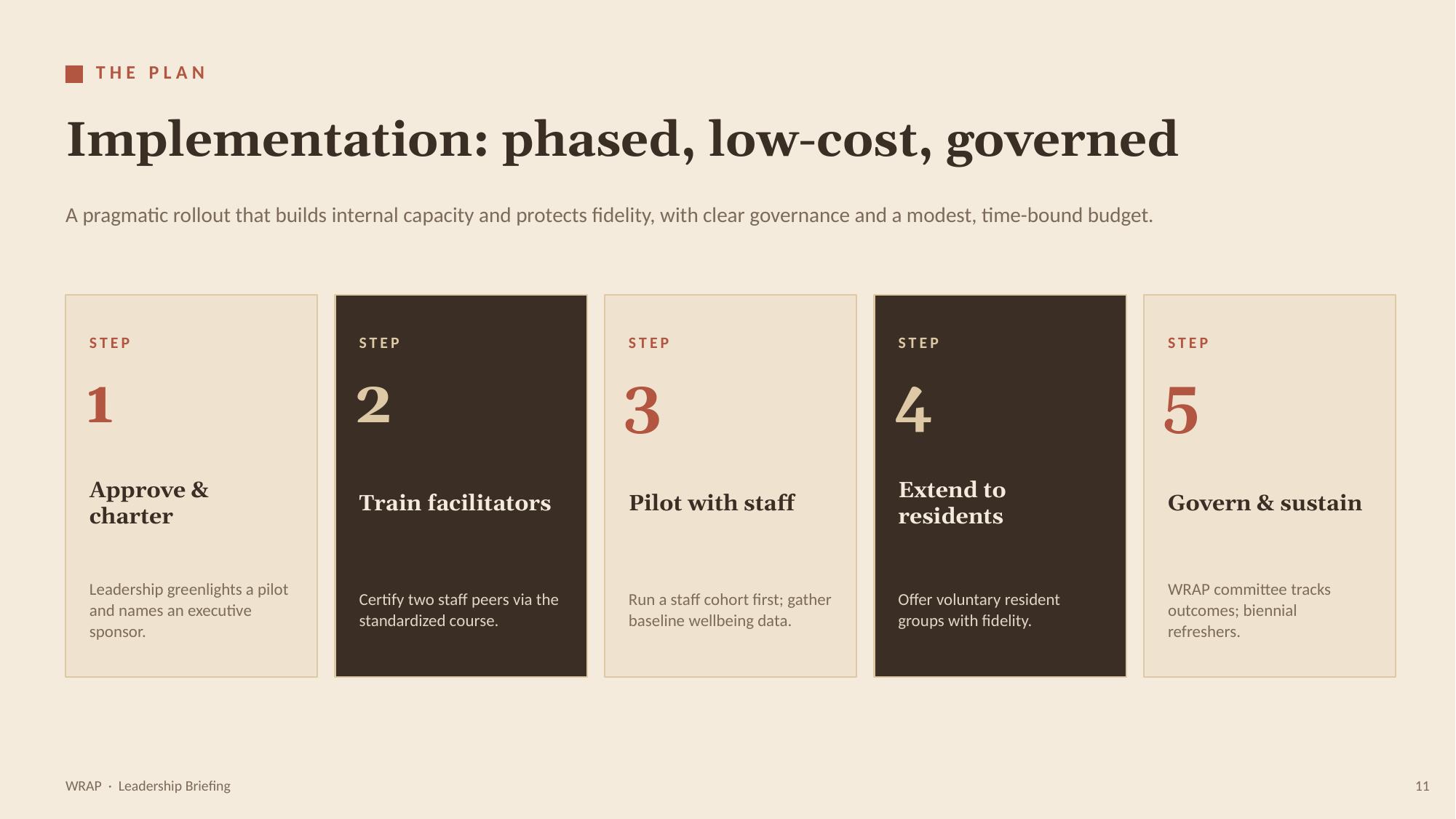

THE PLAN

Implementation: phased, low-cost, governed
A pragmatic rollout that builds internal capacity and protects fidelity, with clear governance and a modest, time-bound budget.

STEP
STEP
STEP
STEP
STEP
1
2
3
4
5
Approve & charter
Train facilitators
Pilot with staff
Extend to residents
Govern & sustain
Leadership greenlights a pilot and names an executive sponsor.
Certify two staff peers via the standardized course.
Run a staff cohort first; gather baseline wellbeing data.
Offer voluntary resident groups with fidelity.
WRAP committee tracks outcomes; biennial refreshers.
WRAP  ·  Leadership Briefing
11